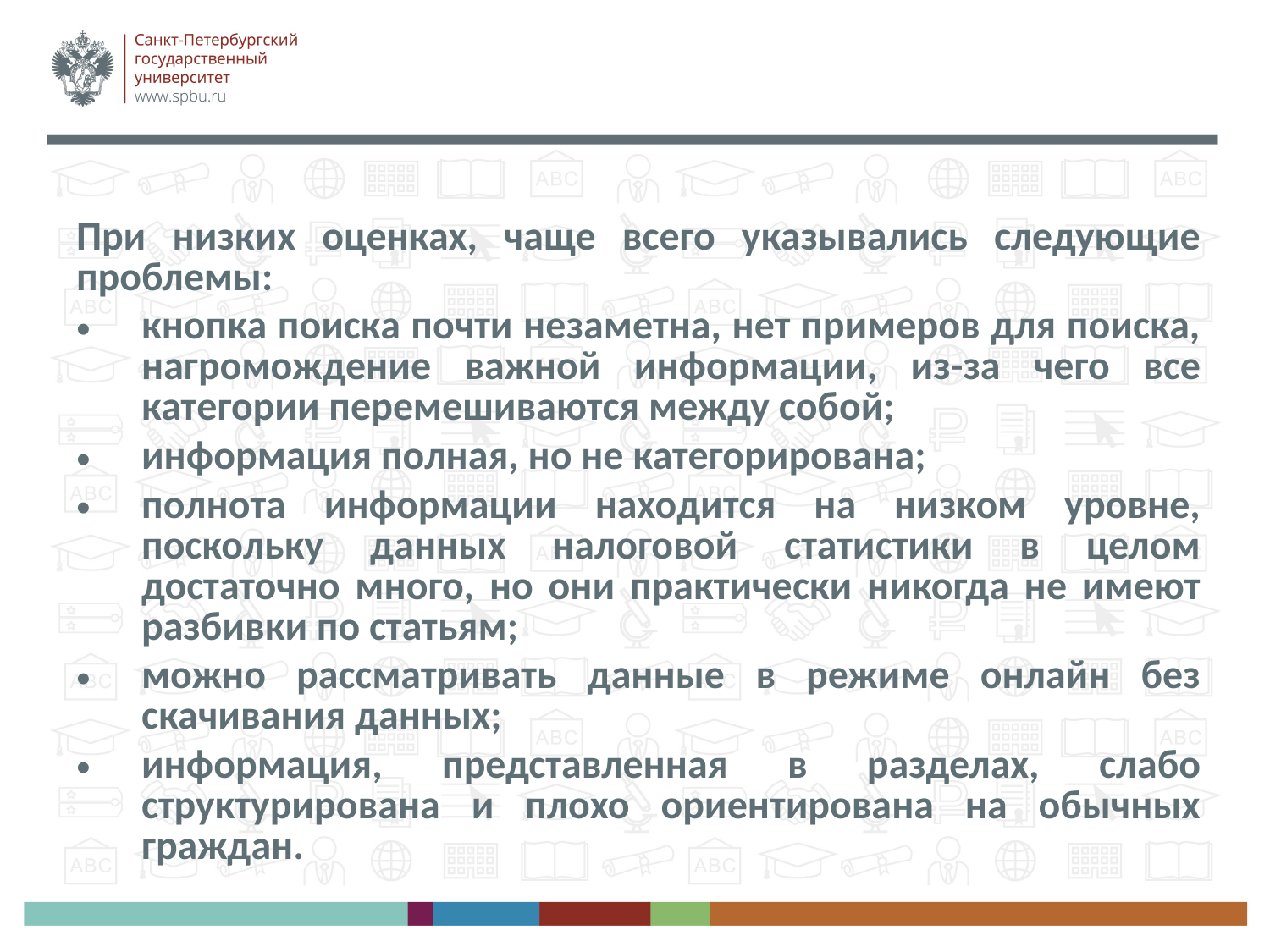

При низких оценках, чаще всего указывались следующие проблемы:
кнопка поиска почти незаметна, нет примеров для поиска, нагромождение важной информации, из-за чего все категории перемешиваются между собой;
информация полная, но не категорирована;
полнота информации находится на низком уровне, поскольку данных налоговой статистики в целом достаточно много, но они практически никогда не имеют разбивки по статьям;
можно рассматривать данные в режиме онлайн без скачивания данных;
информация, представленная в разделах, слабо структурирована и плохо ориентирована на обычных граждан.